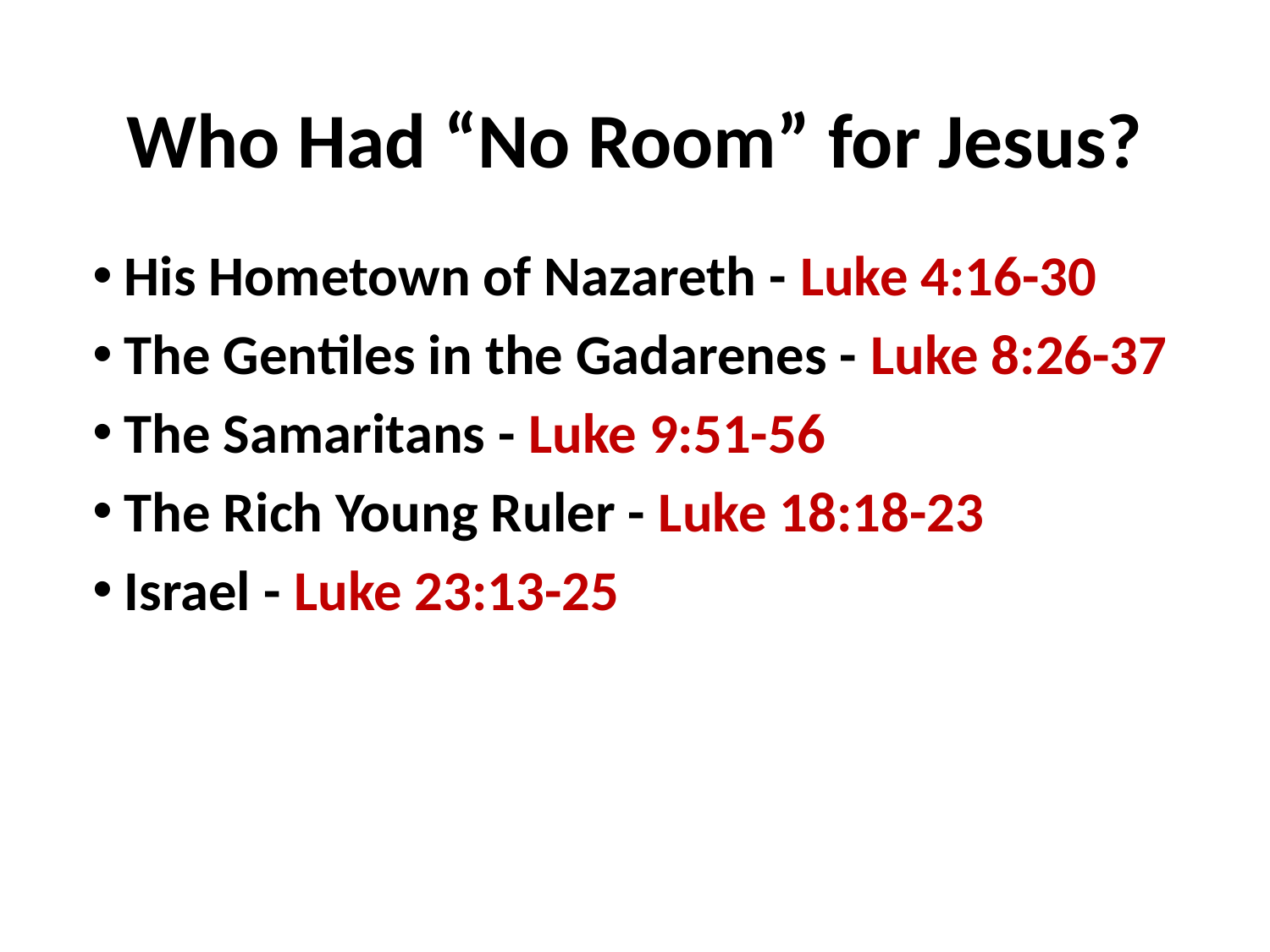

# Who Had “No Room” for Jesus?
His Hometown of Nazareth - Luke 4:16-30
The Gentiles in the Gadarenes - Luke 8:26-37
The Samaritans - Luke 9:51-56
The Rich Young Ruler - Luke 18:18-23
Israel - Luke 23:13-25